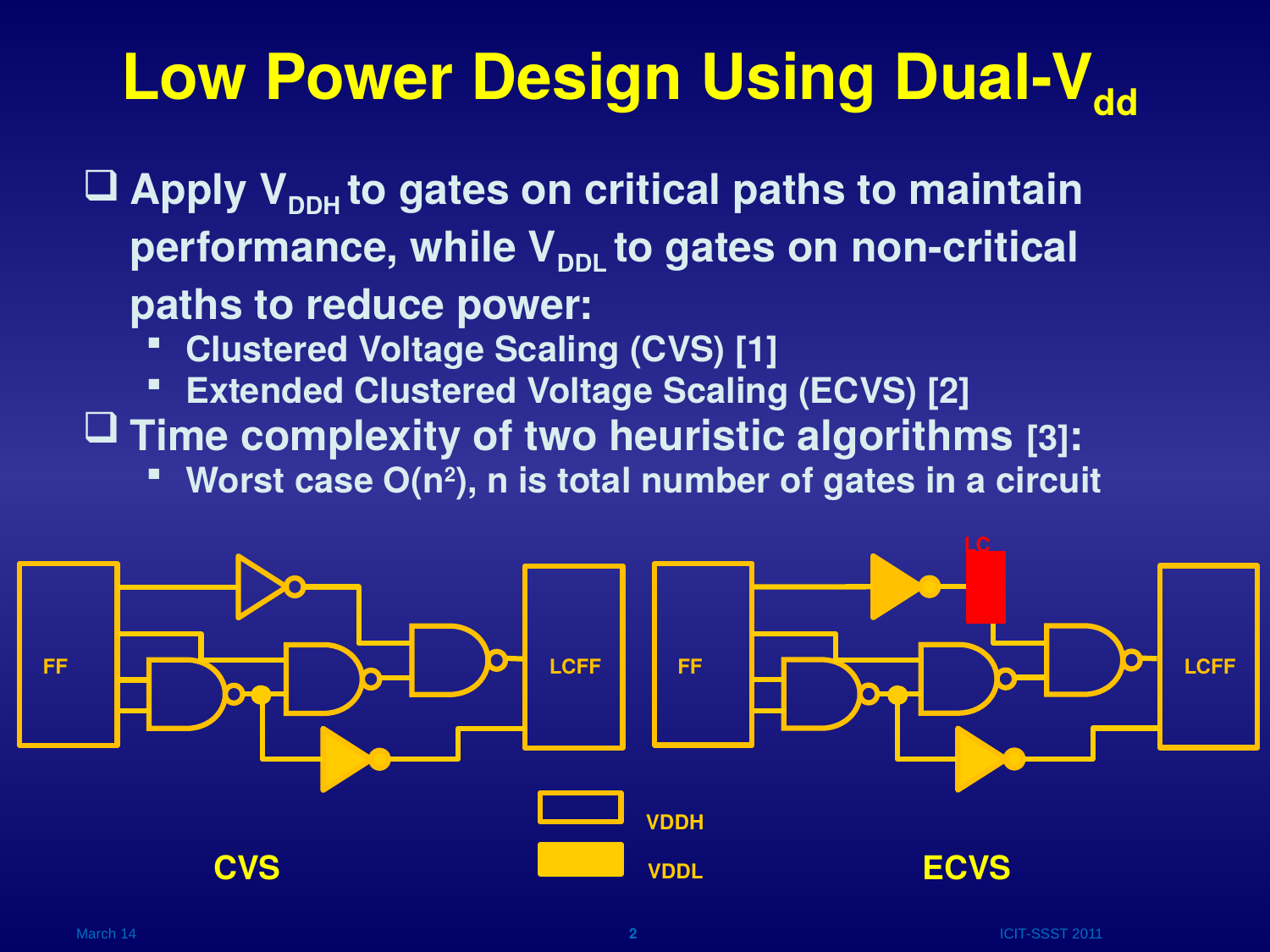

# Low Power Design Using Dual-Vdd
Apply VDDH to gates on critical paths to maintain performance, while VDDL to gates on non-critical paths to reduce power:
Clustered Voltage Scaling (CVS) [1]
Extended Clustered Voltage Scaling (ECVS) [2]
Time complexity of two heuristic algorithms [3]:
Worst case O(n2), n is total number of gates in a circuit

LC

LCFF
FF

LCFF
FF

VDDH

CVS
ECVS
VDDL

March 14
2
ICIT-SSST 2011